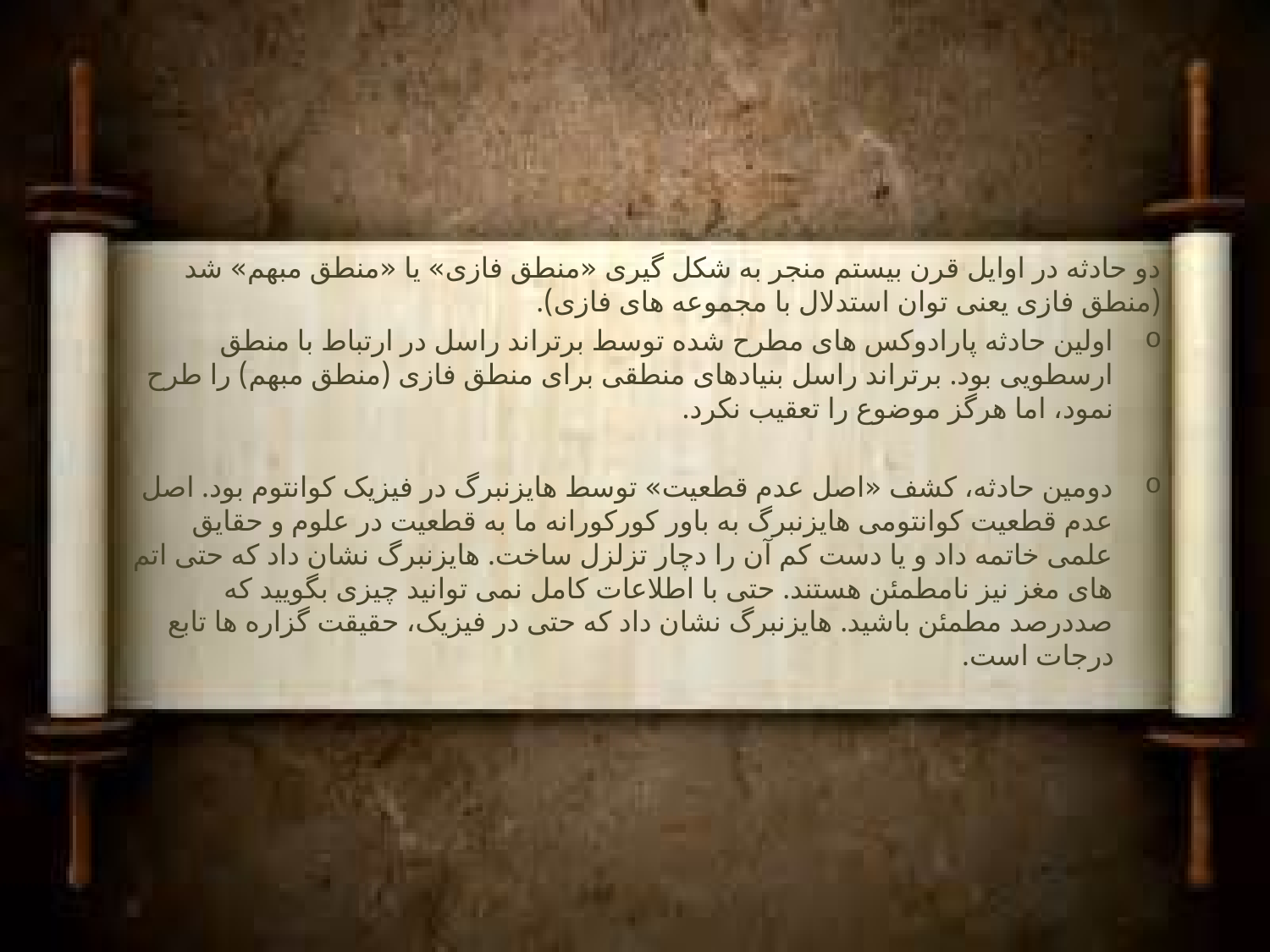

دو حادثه در اوایل قرن بیستم منجر به شکل گیری «منطق فازی» یا «منطق مبهم» شد (منطق فازی یعنی توان استدلال با مجموعه های فازی).
اولین حادثه پارادوکس های مطرح شده توسط برتراند راسل در ارتباط با منطق ارسطویی بود. برتراند راسل بنیادهای منطقی برای منطق فازی (منطق مبهم) را طرح نمود، اما هرگز موضوع را تعقیب نکرد.

دومین حادثه، کشف «اصل عدم قطعیت» توسط هایزنبرگ در فیزیک کوانتوم بود. اصل عدم قطعیت کوانتومی هایزنبرگ به باور کورکورانه ما به قطعیت در علوم و حقایق علمی خاتمه داد و یا دست کم آن را دچار تزلزل ساخت. هایزنبرگ نشان داد که حتی اتم های مغز نیز نامطمئن هستند. حتی با اطلاعات کامل نمی توانید چیزی بگویید که صددرصد مطمئن باشید. هایزنبرگ نشان داد که حتی در فیزیک، حقیقت گزاره ها تابع درجات است.